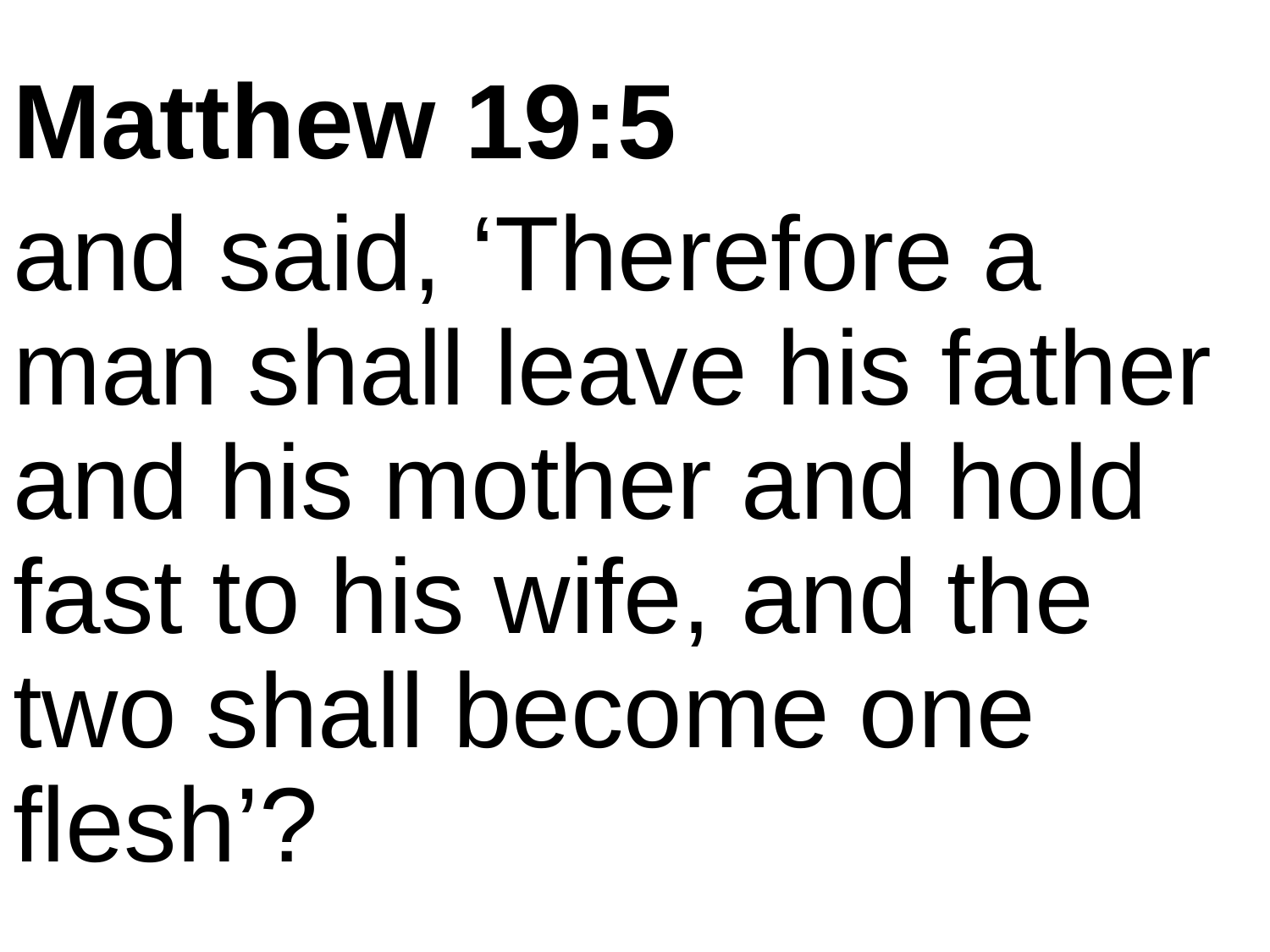

Matthew 19:5
and said, ‘Therefore a man shall leave his father and his mother and hold fast to his wife, and the two shall become one flesh’?